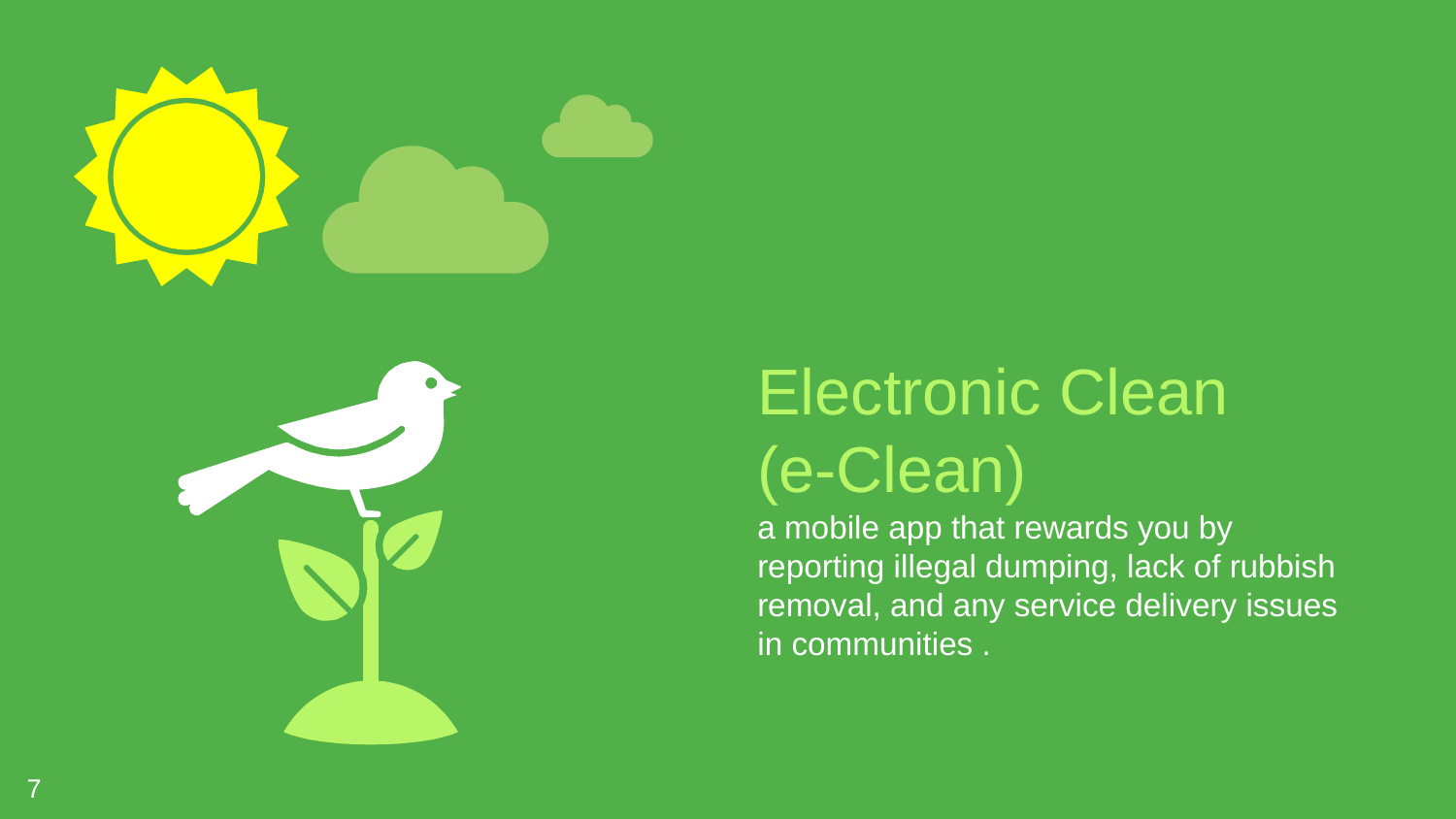

Electronic Clean
(e-Clean)

a mobile app that rewards you by reporting illegal dumping, lack of rubbish removal, and any service delivery issues in communities .

7